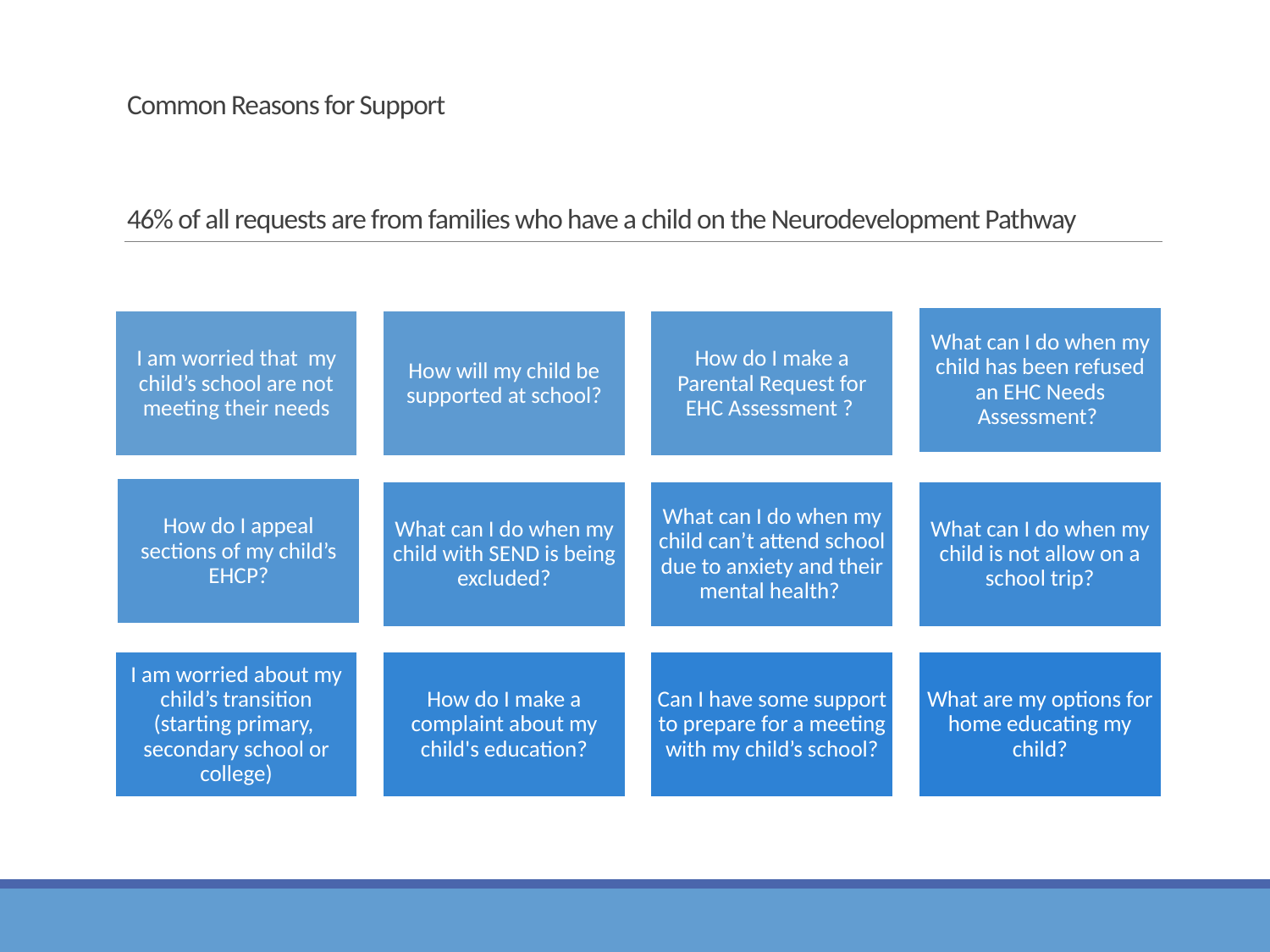

# Common Reasons for Support 46% of all requests are from families who have a child on the Neurodevelopment Pathway
I am worried that  my child’s school are not meeting their needs
How will my child be supported at school?
How do I make a Parental Request for EHC Assessment ?
How do I appeal sections of my child’s EHCP?
What can I do when my child has been refused an EHC Needs Assessment?
What can I do when my child with SEND is being excluded?
What can I do when my child can’t attend school due to anxiety and their mental health?
What can I do when my child is not allow on a school trip?
I am worried about my child’s transition (starting primary,  secondary school or college)
How do I make a complaint about my child's education?
Can I have some support to prepare for a meeting with my child’s school?
What are my options for home educating my child?